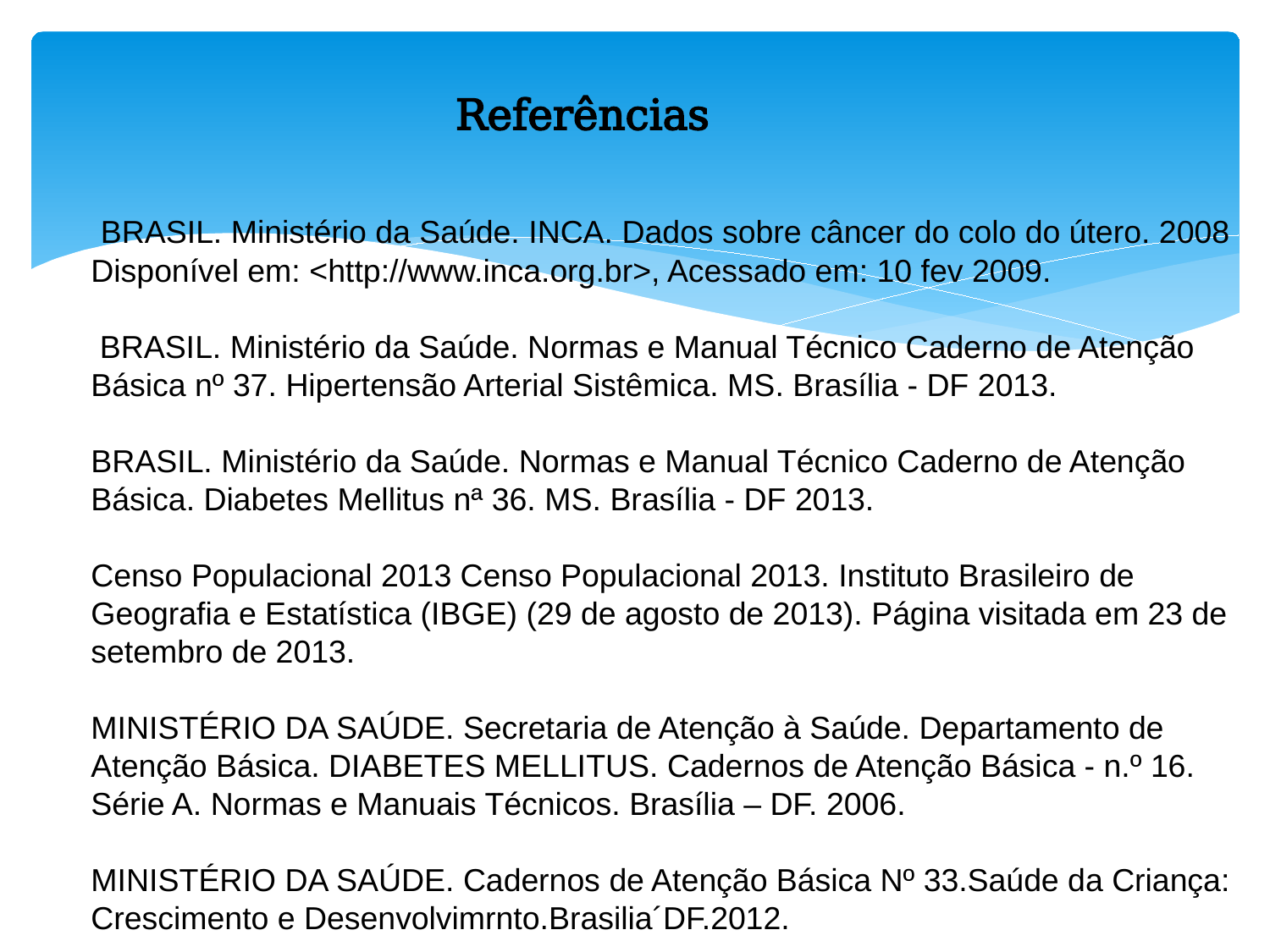

Referências
 BRASIL. Ministério da Saúde. INCA. Dados sobre câncer do colo do útero. 2008 Disponível em: <http://www.inca.org.br>, Acessado em: 10 fev 2009.

 BRASIL. Ministério da Saúde. Normas e Manual Técnico Caderno de Atenção Básica nº 37. Hipertensão Arterial Sistêmica. MS. Brasília - DF 2013.

BRASIL. Ministério da Saúde. Normas e Manual Técnico Caderno de Atenção Básica. Diabetes Mellitus nª 36. MS. Brasília - DF 2013.

Censo Populacional 2013 Censo Populacional 2013. Instituto Brasileiro de Geografia e Estatística (IBGE) (29 de agosto de 2013). Página visitada em 23 de setembro de 2013.

MINISTÉRIO DA SAÚDE. Secretaria de Atenção à Saúde. Departamento de Atenção Básica. DIABETES MELLITUS. Cadernos de Atenção Básica - n.º 16. Série A. Normas e Manuais Técnicos. Brasília – DF. 2006.

MINISTÉRIO DA SAÚDE. Cadernos de Atenção Básica Nº 33.Saúde da Criança: Crescimento e Desenvolvimrnto.Brasilia´DF.2012.